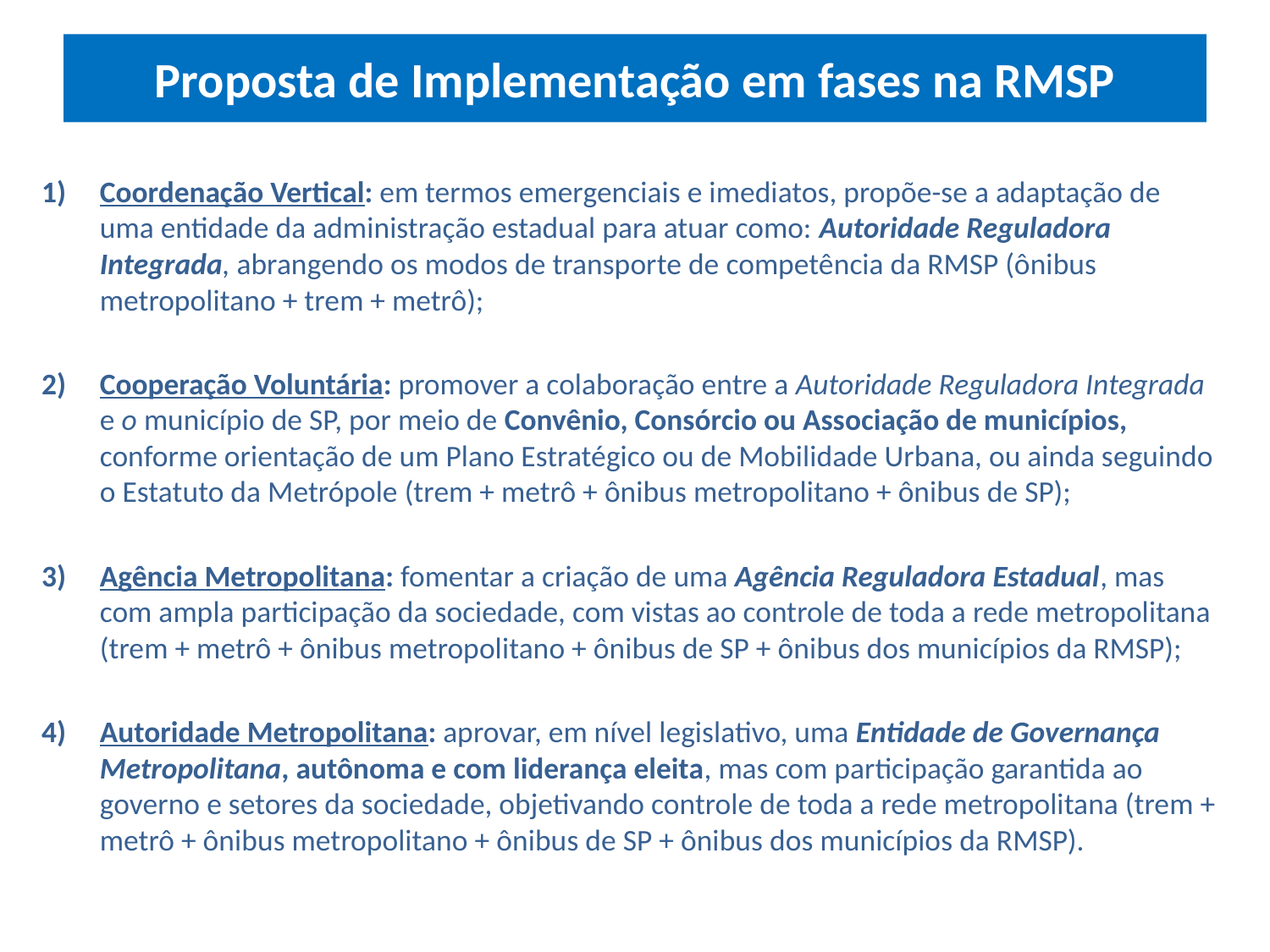

# Proposta de Implementação em fases na RMSP
Coordenação Vertical: em termos emergenciais e imediatos, propõe-se a adaptação de uma entidade da administração estadual para atuar como: Autoridade Reguladora Integrada, abrangendo os modos de transporte de competência da RMSP (ônibus metropolitano + trem + metrô);

Cooperação Voluntária: promover a colaboração entre a Autoridade Reguladora Integrada e o município de SP, por meio de Convênio, Consórcio ou Associação de municípios, conforme orientação de um Plano Estratégico ou de Mobilidade Urbana, ou ainda seguindo o Estatuto da Metrópole (trem + metrô + ônibus metropolitano + ônibus de SP);

Agência Metropolitana: fomentar a criação de uma Agência Reguladora Estadual, mas com ampla participação da sociedade, com vistas ao controle de toda a rede metropolitana (trem + metrô + ônibus metropolitano + ônibus de SP + ônibus dos municípios da RMSP);

Autoridade Metropolitana: aprovar, em nível legislativo, uma Entidade de Governança Metropolitana, autônoma e com liderança eleita, mas com participação garantida ao governo e setores da sociedade, objetivando controle de toda a rede metropolitana (trem + metrô + ônibus metropolitano + ônibus de SP + ônibus dos municípios da RMSP).